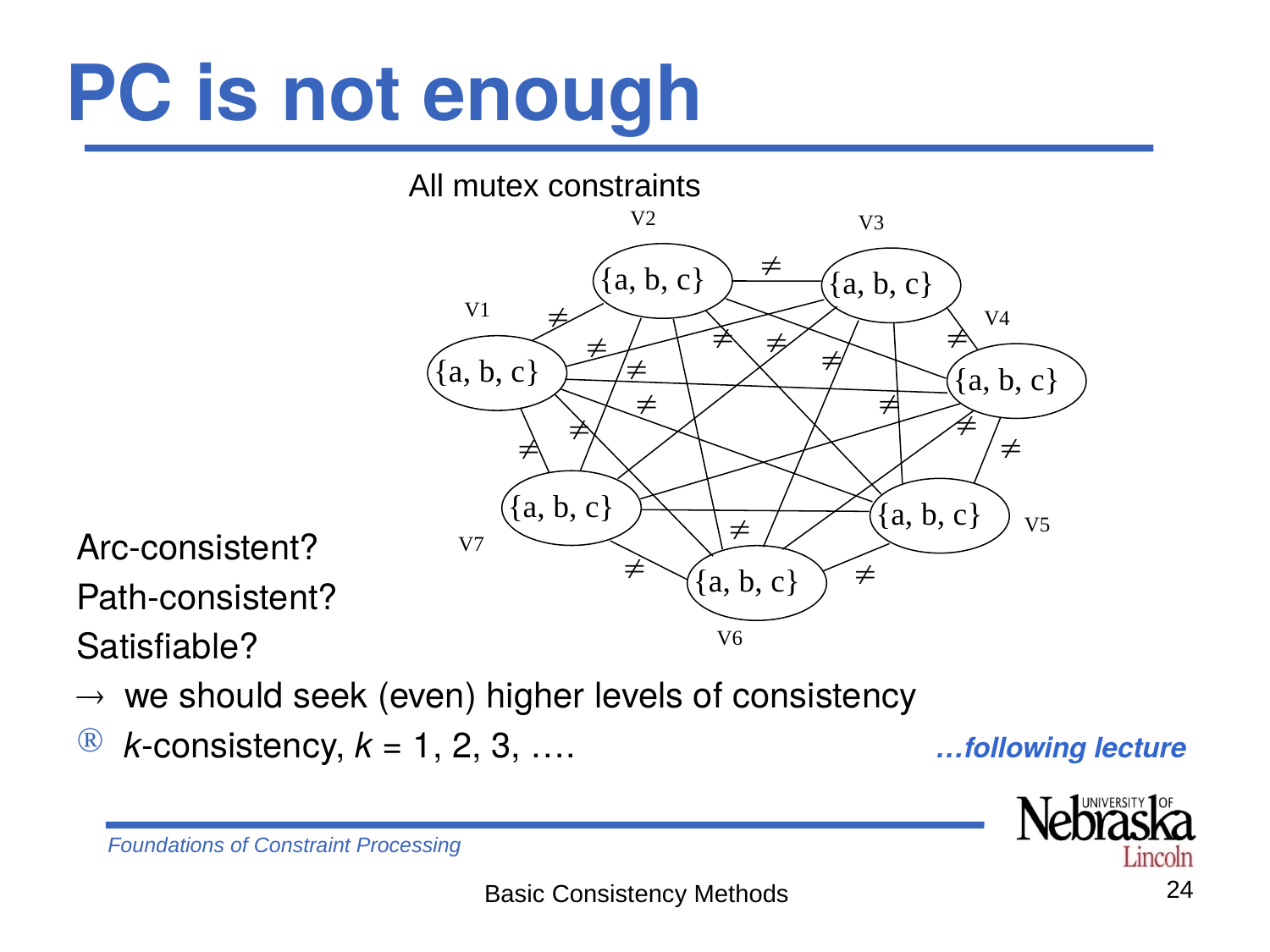

# PC is not enough
All mutex constraints
V2

{a, b, c}
V3

{a, b, c}

V1

{a, b, c}
V4

{a, b, c}

{a, b, c}
{a, b, c}
V5

V7

{a, b, c}
V6

Arc-consistent?
Path-consistent?
Satisfiable?
→  we should seek (even) higher levels of consistency
k-consistency, k = 1, 2, 3, ….                                     …following lecture
≠
≠
≠
≠
≠
≠
≠
≠
≠
≠
≠
≠
≠
≠
≠
≠
≠
24